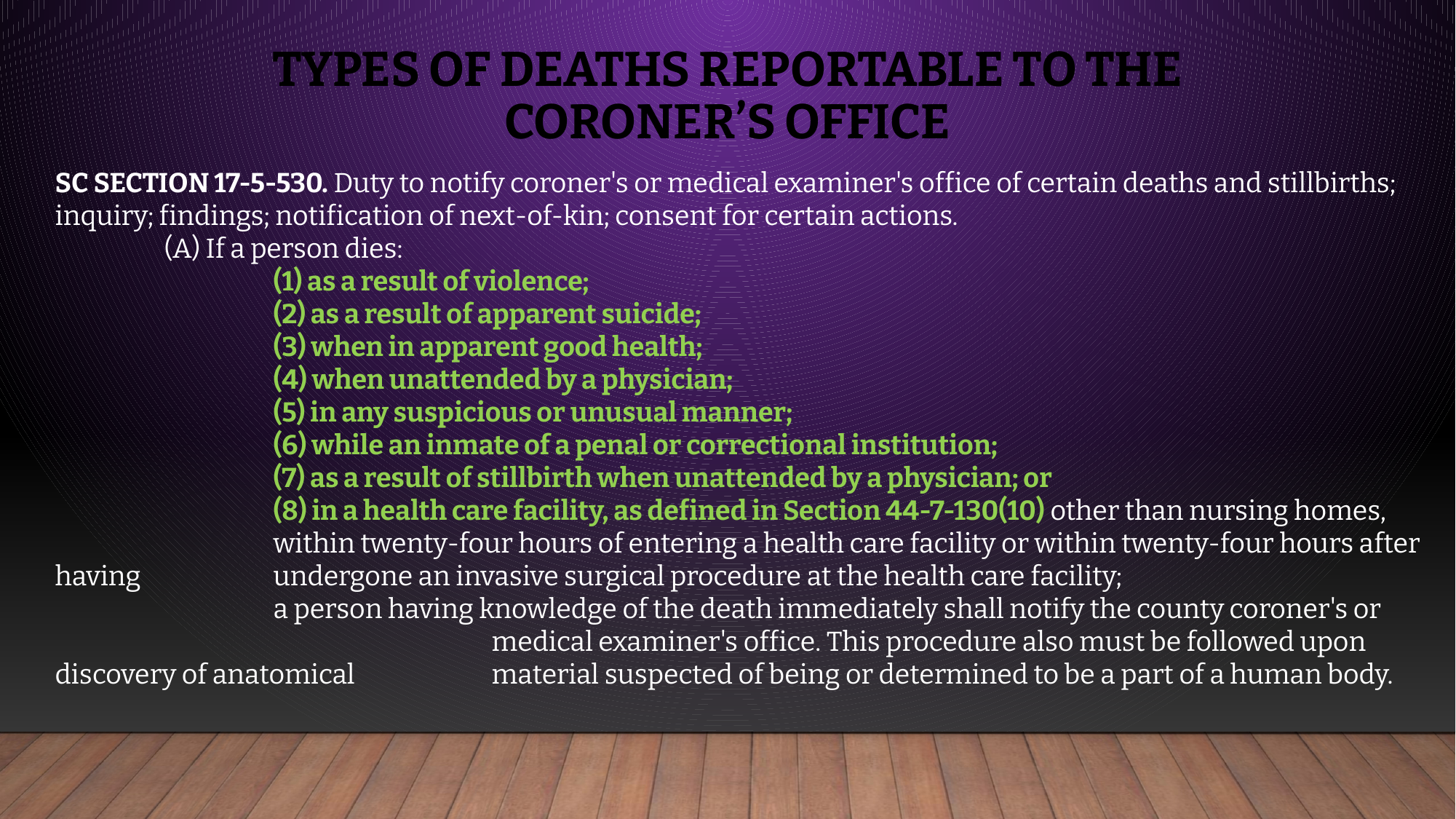

# Types of Deaths Reportable to the Coroner’s Office
SC SECTION 17‑5‑530. Duty to notify coroner's or medical examiner's office of certain deaths and stillbirths; inquiry; findings; notification of next‑of‑kin; consent for certain actions.
	(A) If a person dies:
		(1) as a result of violence;
		(2) as a result of apparent suicide;
		(3) when in apparent good health;
		(4) when unattended by a physician;
		(5) in any suspicious or unusual manner;
		(6) while an inmate of a penal or correctional institution;
		(7) as a result of stillbirth when unattended by a physician; or
		(8) in a health care facility, as defined in Section 44‑7‑130(10) other than nursing homes,
		within twenty‑four hours of entering a health care facility or within twenty‑four hours after having 		undergone an invasive surgical procedure at the health care facility;
		a person having knowledge of the death immediately shall notify the county coroner's or 				medical examiner's office. This procedure also must be followed upon discovery of anatomical 		material suspected of being or determined to be a part of a human body.